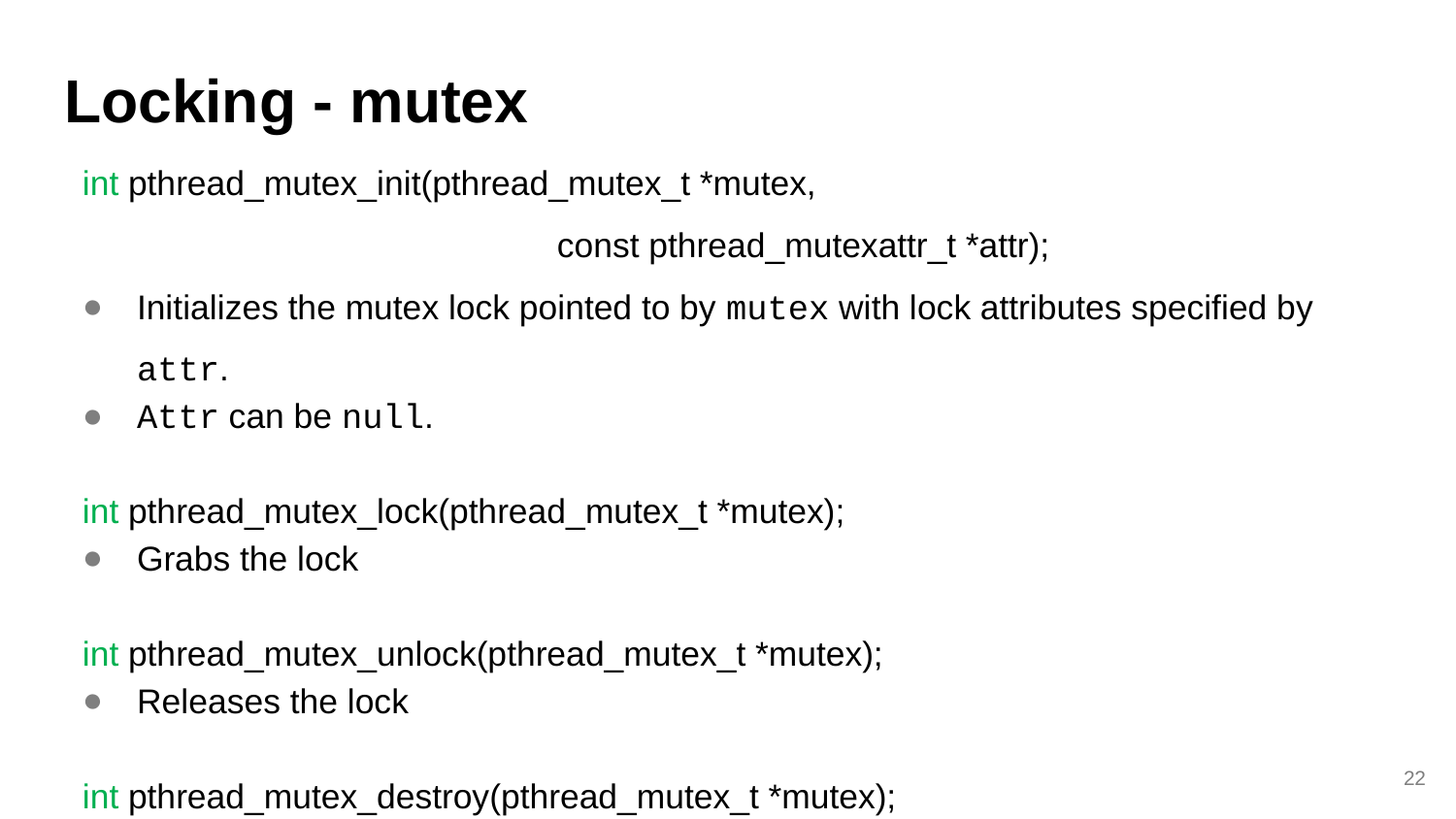

# Locking - mutex
int pthread_mutex_init(pthread_mutex_t *mutex,
			    const pthread_mutexattr_t *attr);
Initializes the mutex lock pointed to by mutex with lock attributes specified by attr.
Attr can be null.

int pthread_mutex_lock(pthread_mutex_t *mutex);
Grabs the lock

int pthread_mutex_unlock(pthread_mutex_t *mutex);
Releases the lock

int pthread_mutex_destroy(pthread_mutex_t *mutex);
Destroys the lock
22